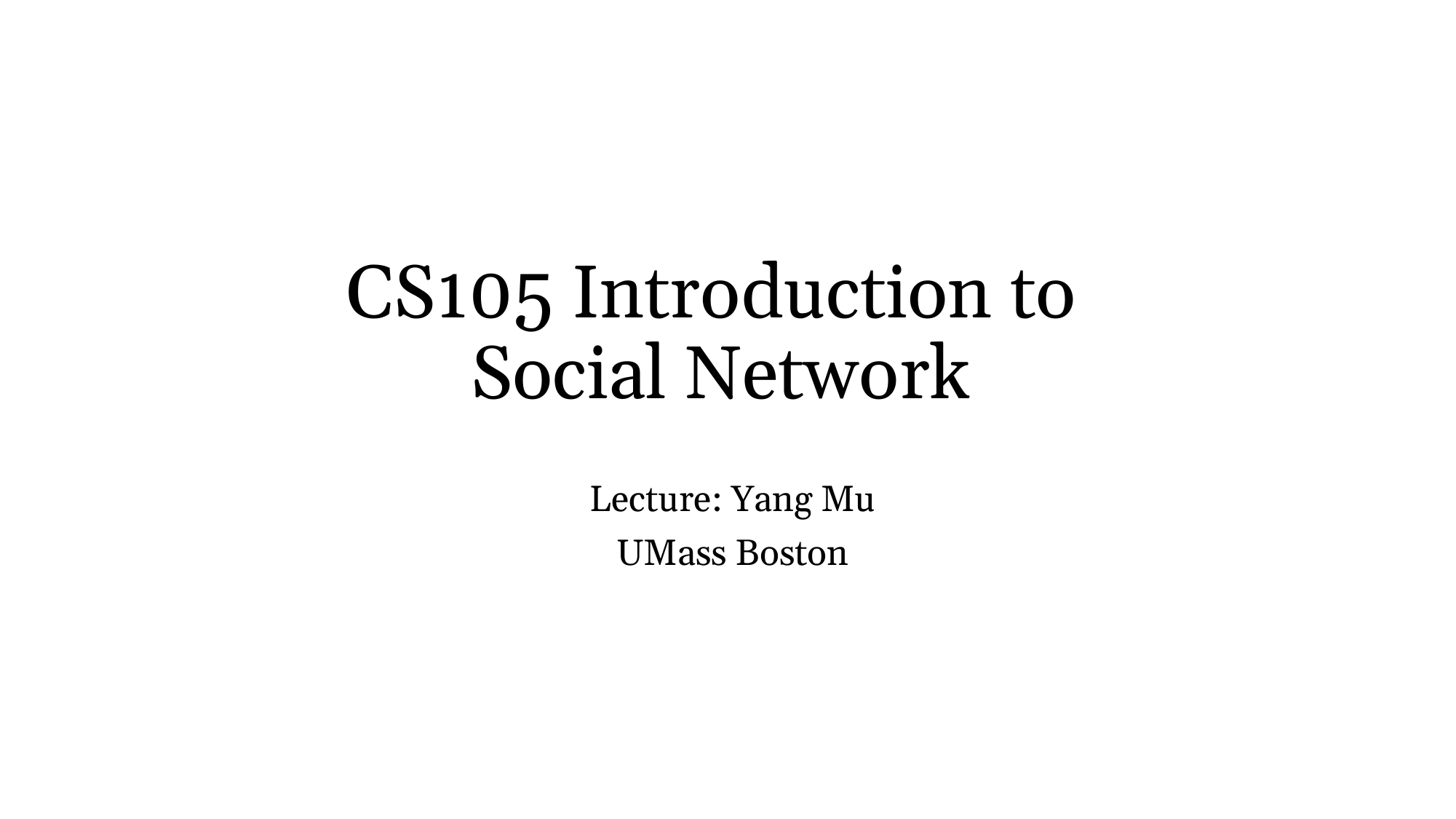

CS105 Introduction to
Social Network
Lecture: Yang Mu
UMass Boston